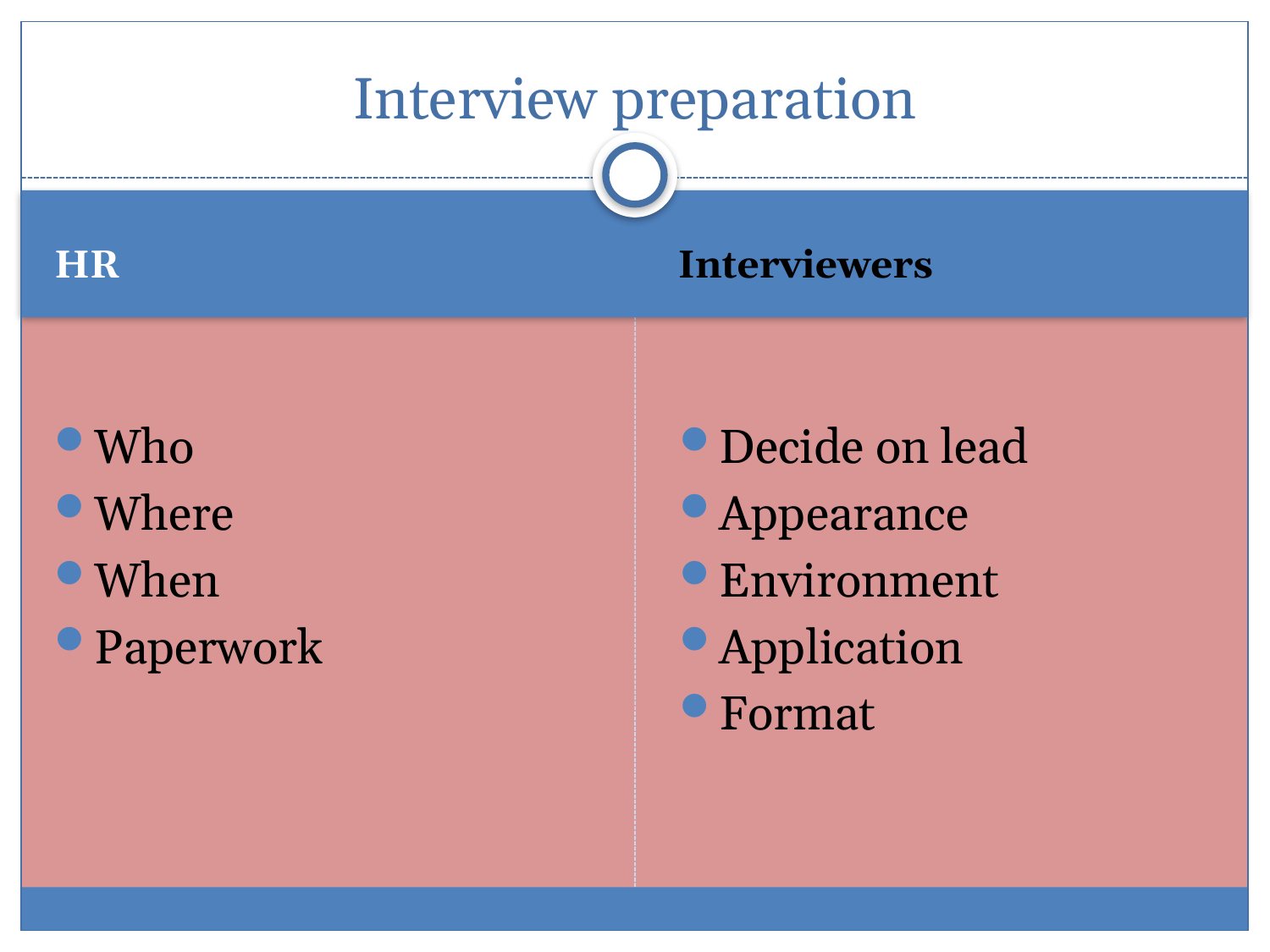

# Interview preparation
HR
Interviewers

Who
Where
When
Paperwork

Decide on lead
Appearance
Environment
Application
Format